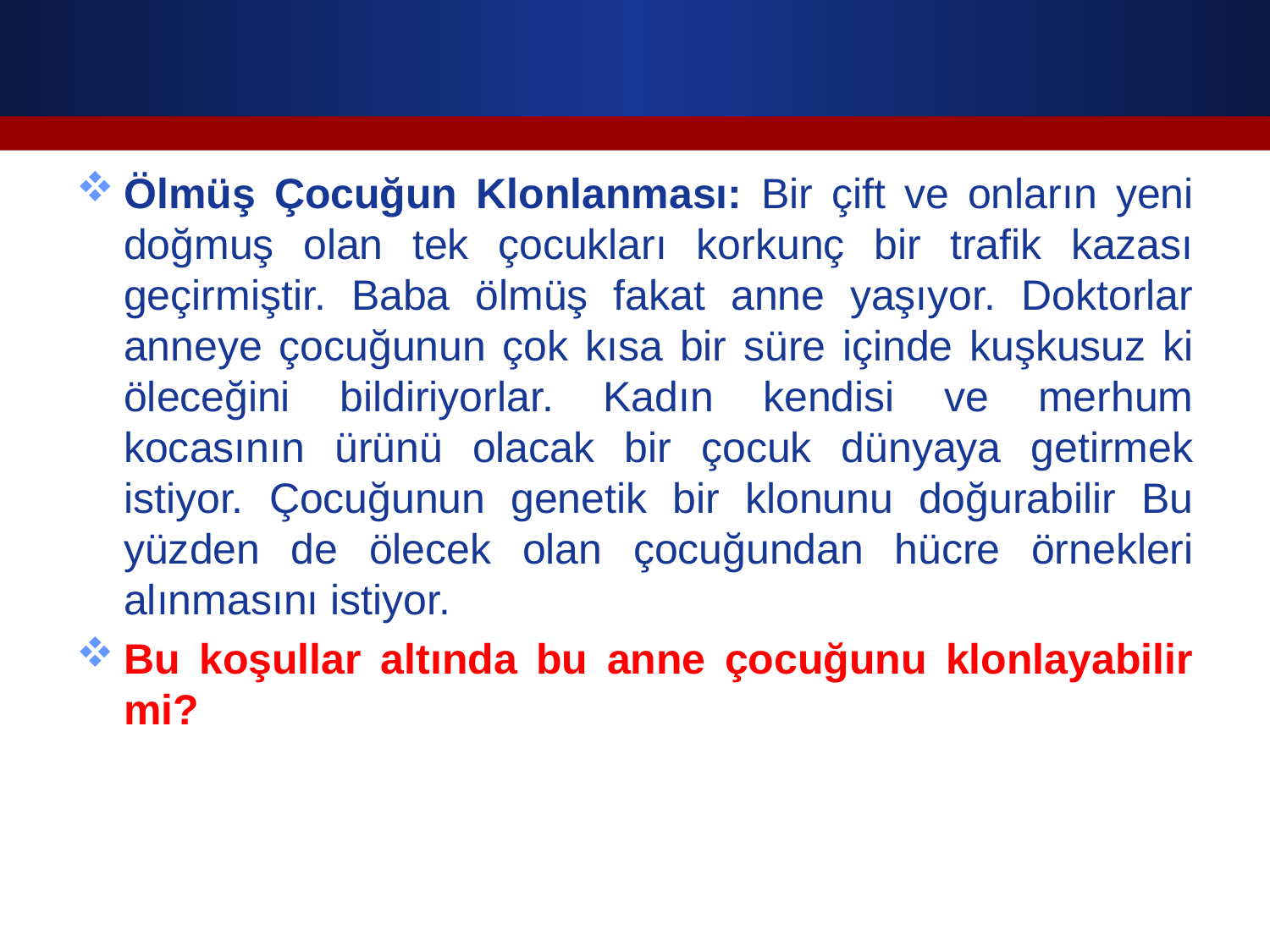

#
Ölmüş Çocuğun Klonlanması: Bir çift ve onların yeni doğmuş olan tek çocukları korkunç bir trafik kazası geçirmiştir. Baba ölmüş fakat anne yaşıyor. Doktorlar anneye çocuğunun çok kısa bir süre içinde kuşkusuz ki öleceğini bildiriyorlar. Kadın kendisi ve merhum kocasının ürünü olacak bir çocuk dünyaya getirmek istiyor. Çocuğunun genetik bir klonunu doğurabilir Bu yüzden de ölecek olan çocuğundan hücre örnekleri alınmasını istiyor.
Bu koşullar altında bu anne çocuğunu klonlayabilir mi?